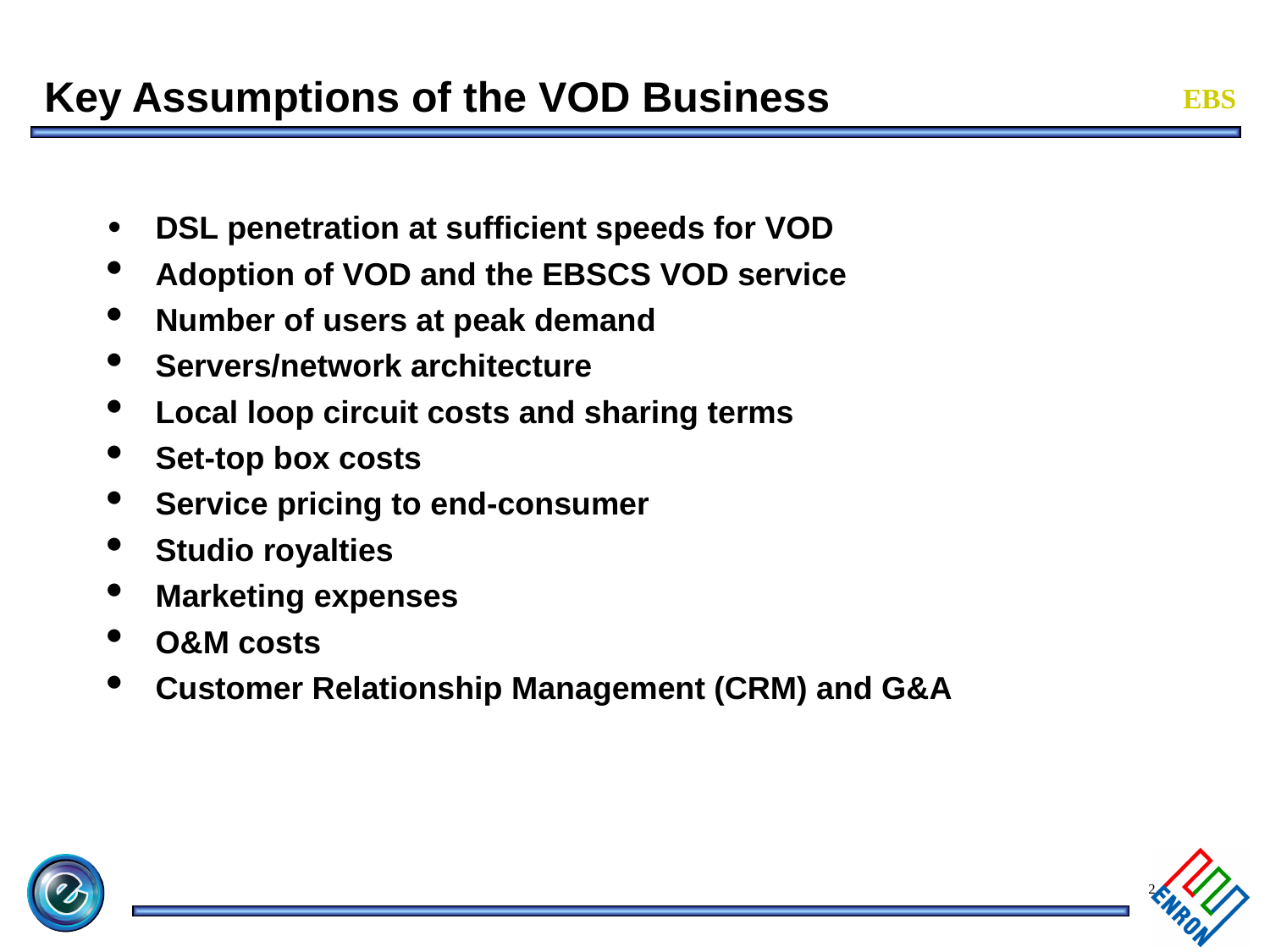

# Key Assumptions of the VOD Business
DSL penetration at sufficient speeds for VOD
Adoption of VOD and the EBSCS VOD service
Number of users at peak demand
Servers/network architecture
Local loop circuit costs and sharing terms
Set-top box costs
Service pricing to end-consumer
Studio royalties
Marketing expenses
O&M costs
Customer Relationship Management (CRM) and G&A